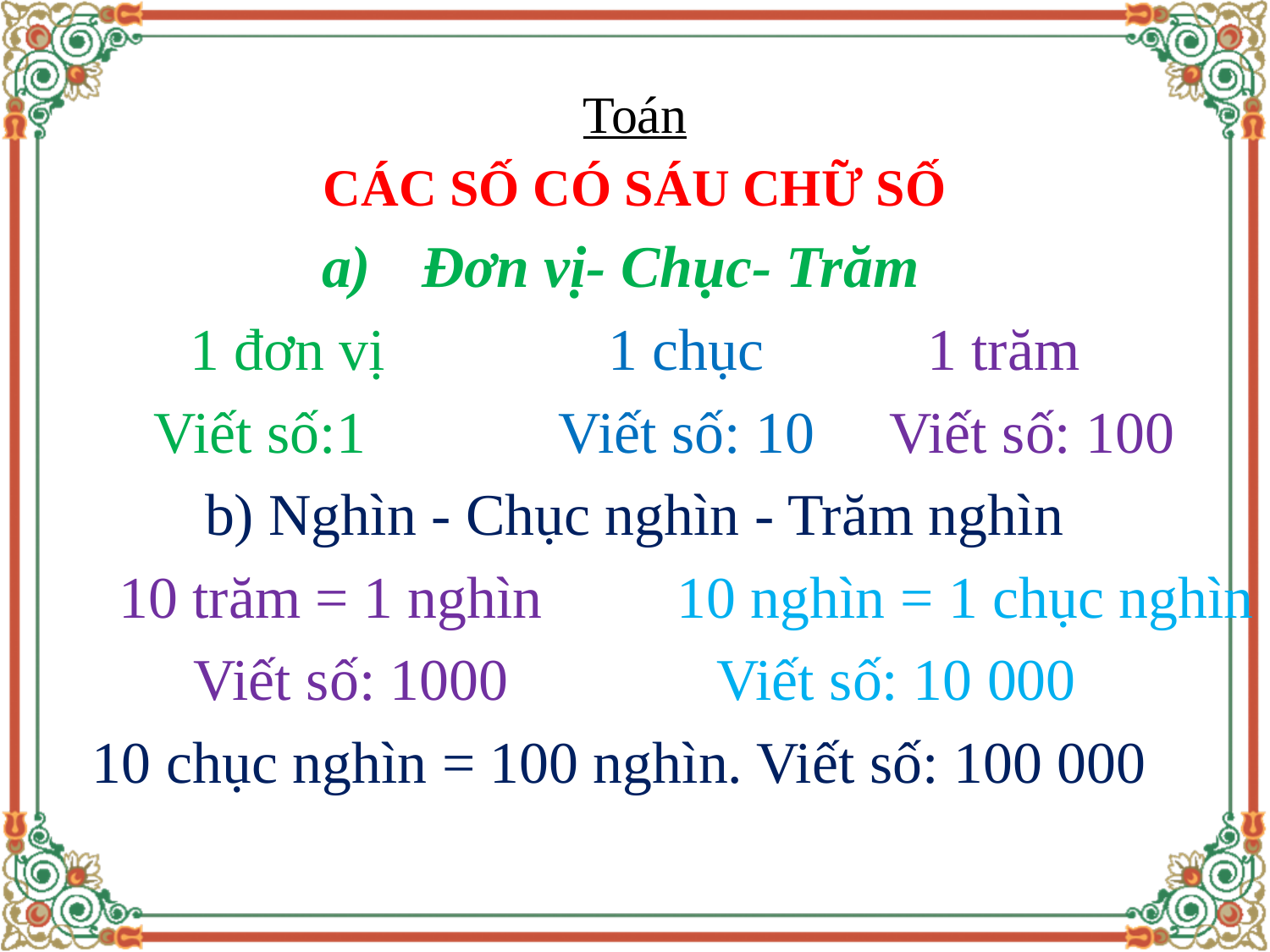

Toán
CÁC SỐ CÓ SÁU CHỮ SỐ
Đơn vị- Chục- Trăm
1 đơn vị               1 chục           1 trăm
    Viết số:1             Viết số: 10     Viết số: 100
b) Nghìn - Chục nghìn - Trăm nghìn
       10 trăm = 1 nghìn         10 nghìn = 1 chục nghìn
Viết số: 1000              Viết số: 10 000
10 chục nghìn = 100 nghìn. Viết số: 100 000